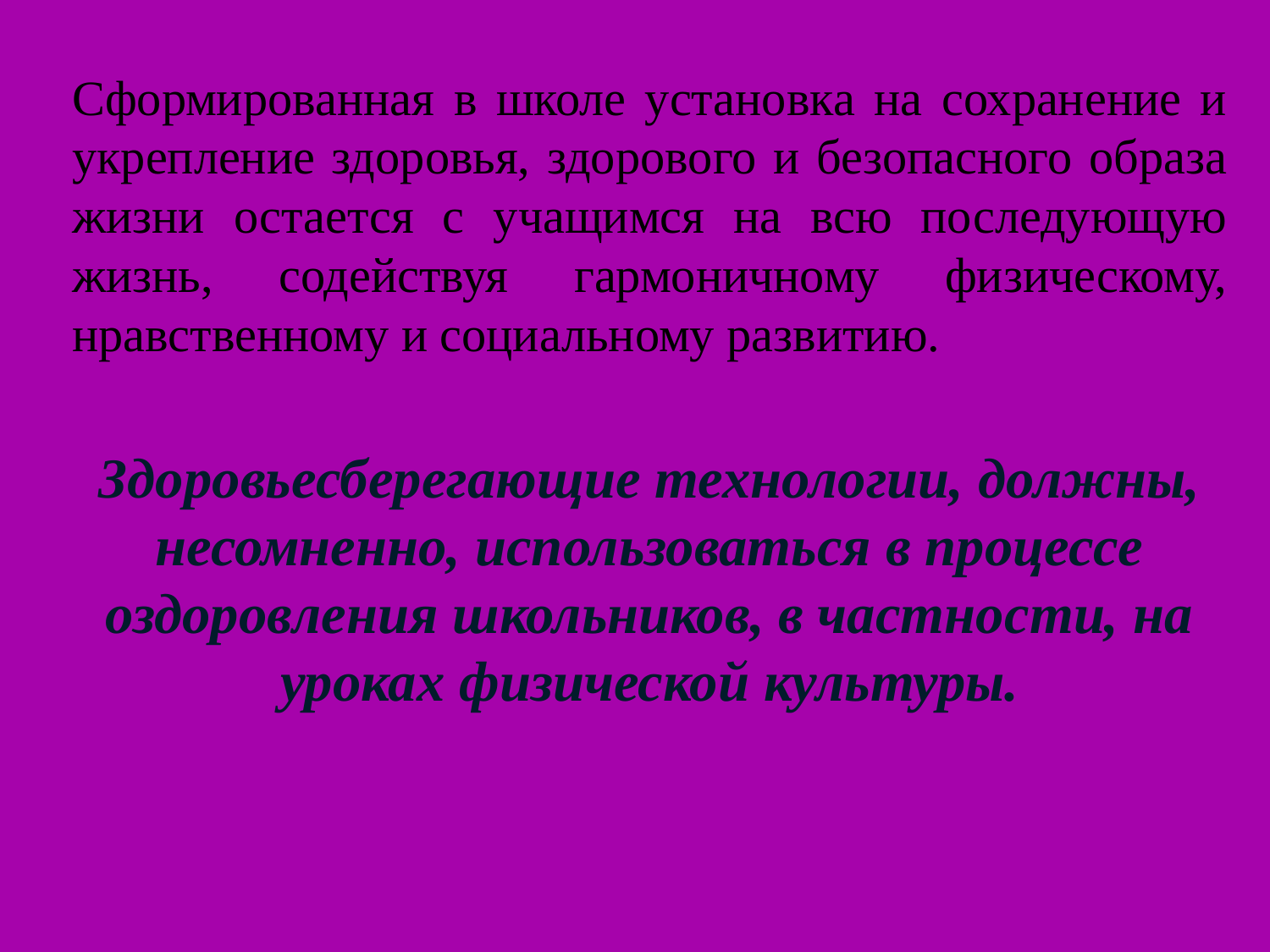

#
Сформированная в школе установка на сохранение и укрепление здоровья, здорового и безопасного образа жизни остается с учащимся на всю последующую жизнь, содействуя гармоничному физическому, нравственному и социальному развитию.

Здоровьесберегающие технологии, должны, несомненно, использоваться в процессе оздоровления школьников, в частности, на уроках физической культуры.